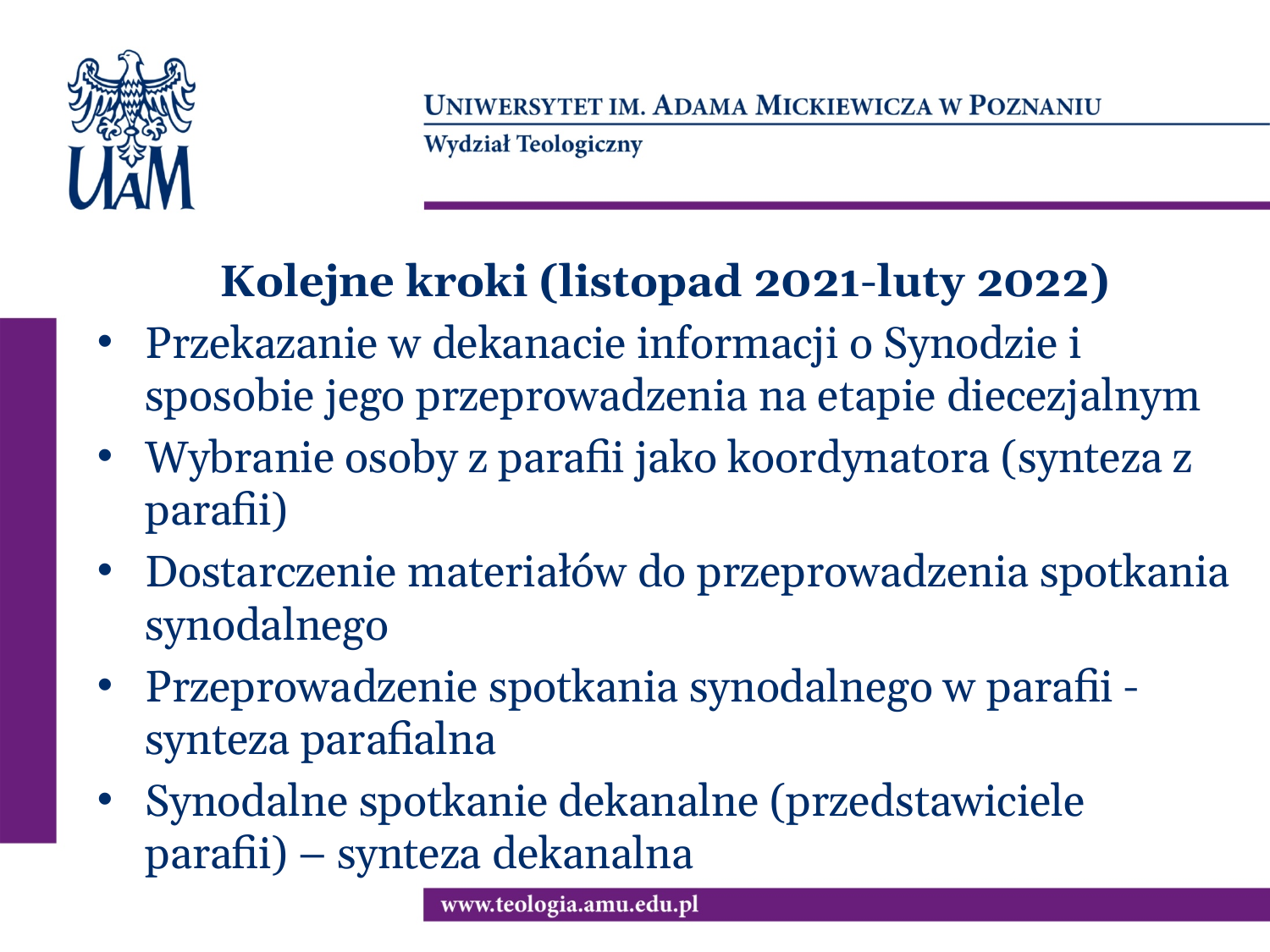

Kolejne kroki (listopad 2021-luty 2022)
Przekazanie w dekanacie informacji o Synodzie i sposobie jego przeprowadzenia na etapie diecezjalnym
Wybranie osoby z parafii jako koordynatora (synteza z parafii)
Dostarczenie materiałów do przeprowadzenia spotkania synodalnego
Przeprowadzenie spotkania synodalnego w parafii - synteza parafialna
Synodalne spotkanie dekanalne (przedstawiciele parafii) – synteza dekanalna